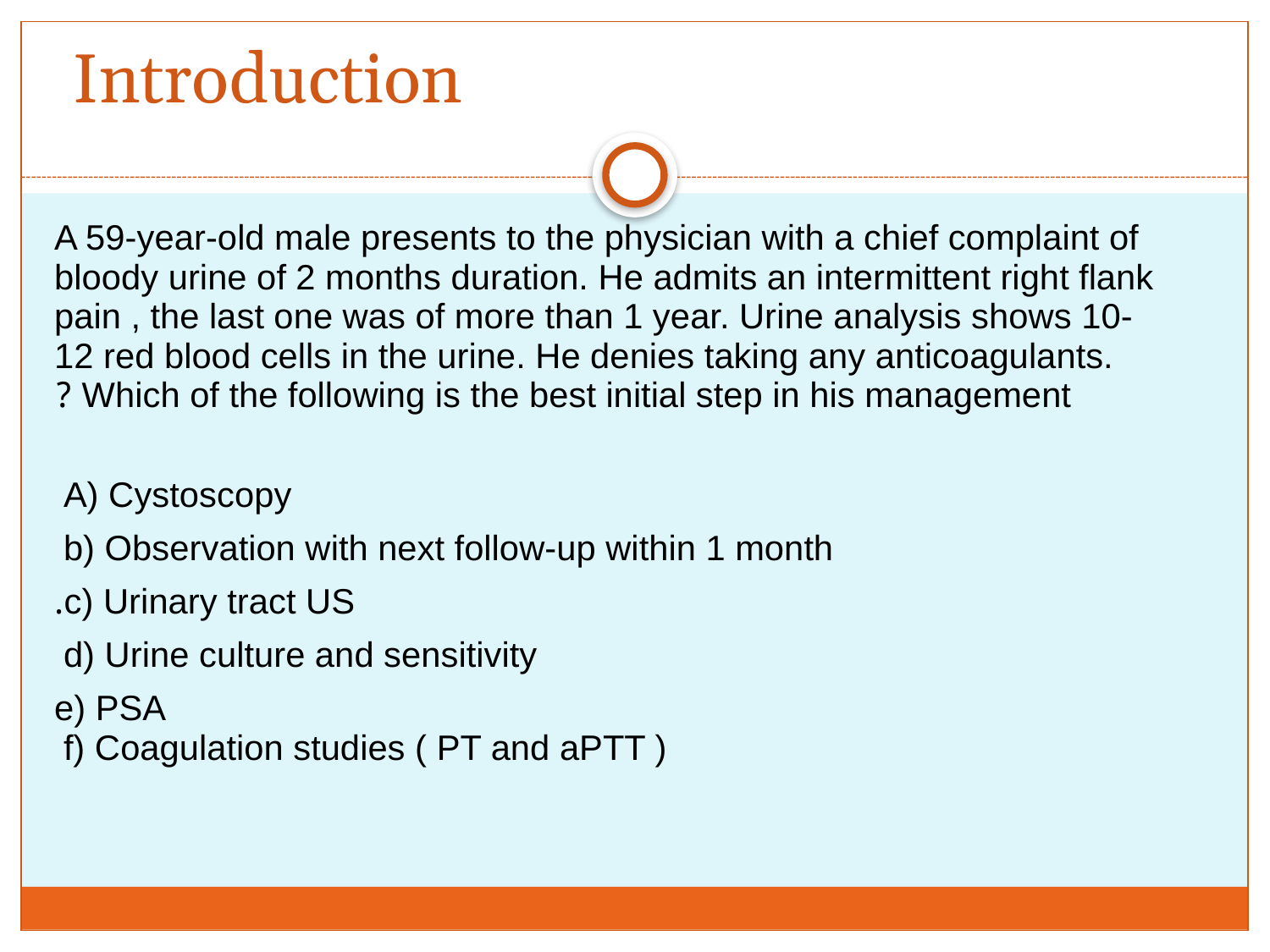

# Introduction
A 59-year-old male presents to the physician with a chief complaint of bloody urine of 2 months duration. He admits an intermittent right flank pain , the last one was of more than 1 year. Urine analysis shows 10-12 red blood cells in the urine. He denies taking any anticoagulants. Which of the following is the best initial step in his management ?

A) Cystoscopy
b) Observation with next follow-up within 1 month
c) Urinary tract US.
d) Urine culture and sensitivity
e) PSA
f) Coagulation studies ( PT and aPTT )